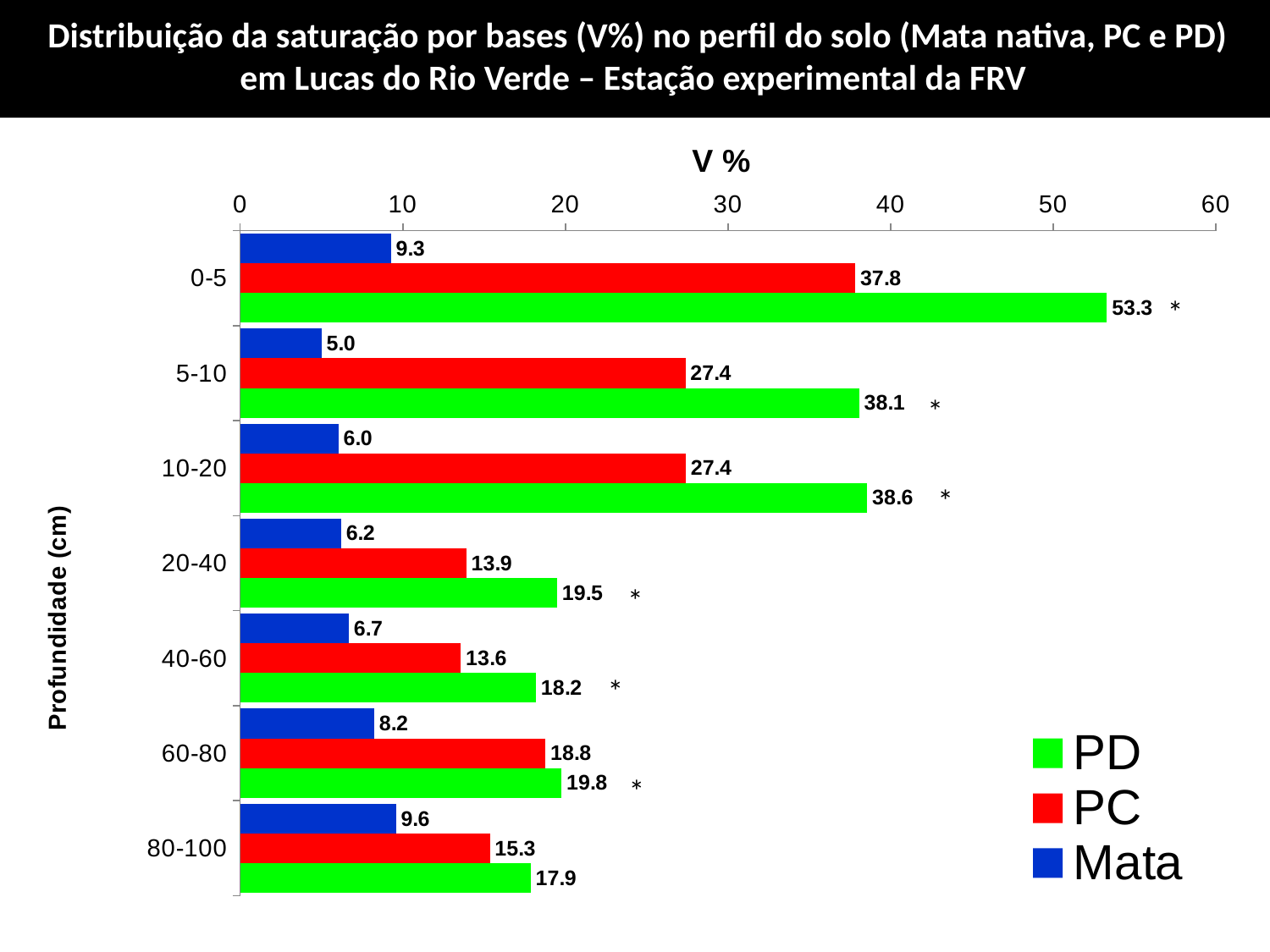

Distribuição da saturação por bases (V%) no perfil do solo (Mata nativa, PC e PD) em Lucas do Rio Verde – Estação experimental da FRV

### Chart

| Category | Mata | PC | PD |
|---|---|---|---|
| 0-5 | 9.27798359115566 | 37.82257661041916 | 53.30855290367001 |
| 5-10 | 5.001389569900673 | 27.380463556320937 | 38.06160987439022 |
| 10-20 | 6.046609689312677 | 27.400593211304848 | 38.5645511783293 |
| 20-40 | 6.1994041583261765 | 13.905679489894595 | 19.494550303778812 |
| 40-60 | 6.6825739790416145 | 13.572087529965007 | 18.192248426208305 |
| 60-80 | 8.242029249644508 | 18.777793530683432 | 19.759473569494475 |
| 80-100 | 9.579628816236655 | 15.349907324395764 | 17.863154254724627 |
*
*
*
*
*
*